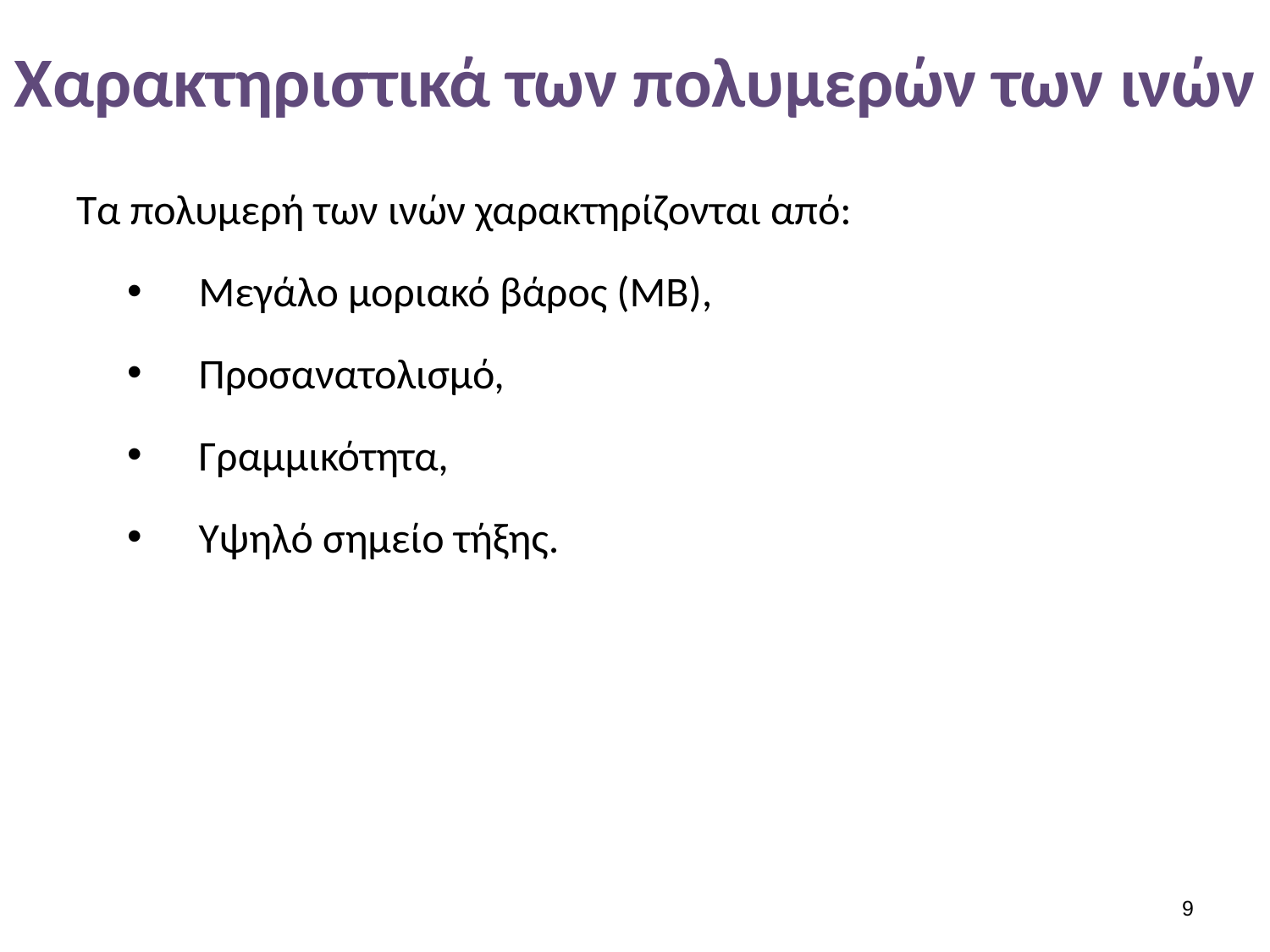

# Χαρακτηριστικά των πολυμερών των ινών
Τα πολυμερή των ινών χαρακτηρίζονται από:
Μεγάλο μοριακό βάρος (ΜΒ),
Προσανατολισμό,
Γραμμικότητα,
Υψηλό σημείο τήξης.
9